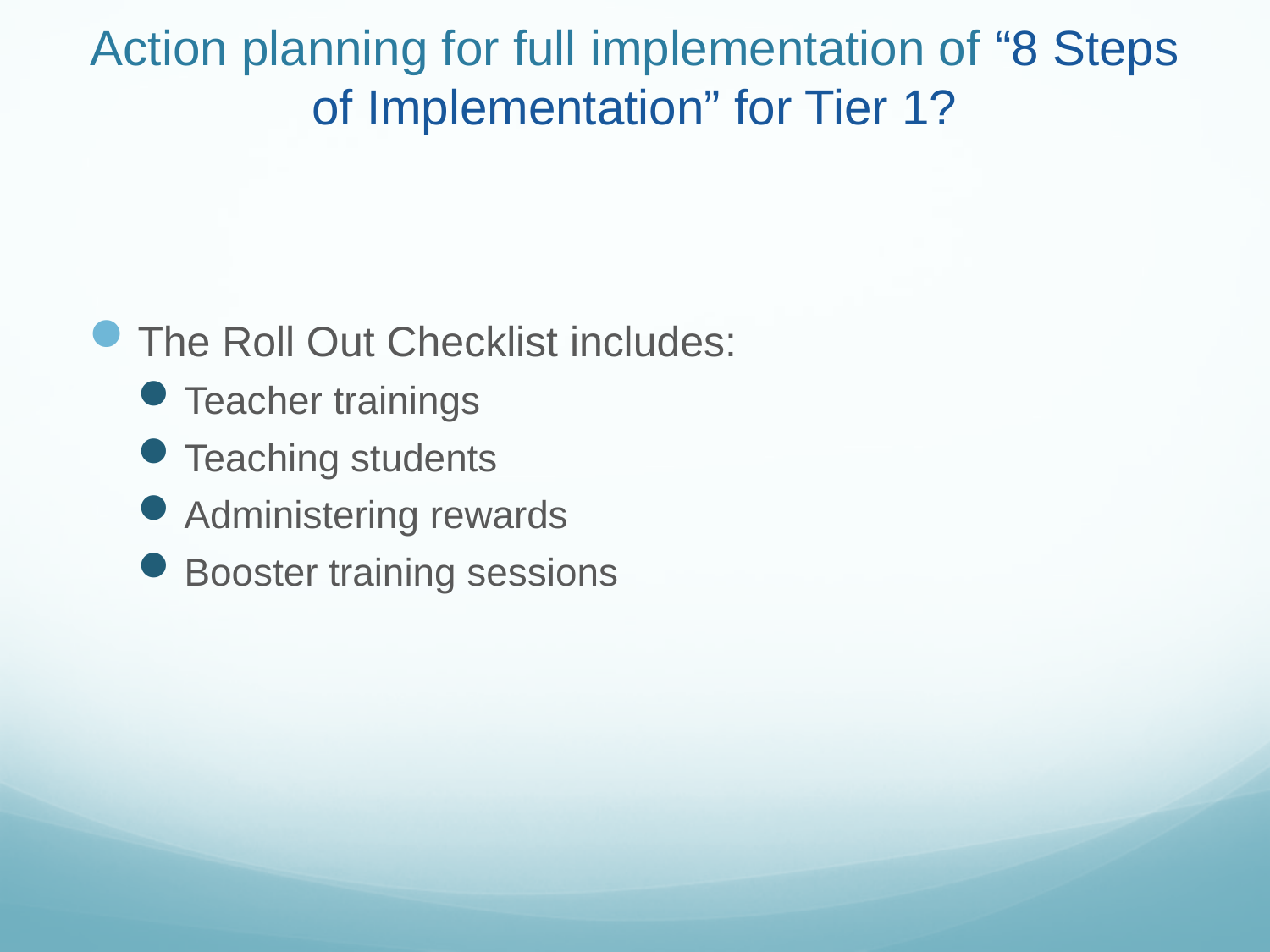

# Action planning for full implementation of “8 Steps of Implementation” for Tier 1?

The Roll Out Checklist includes:
Teacher trainings
Teaching students
Administering rewards
Booster training sessions